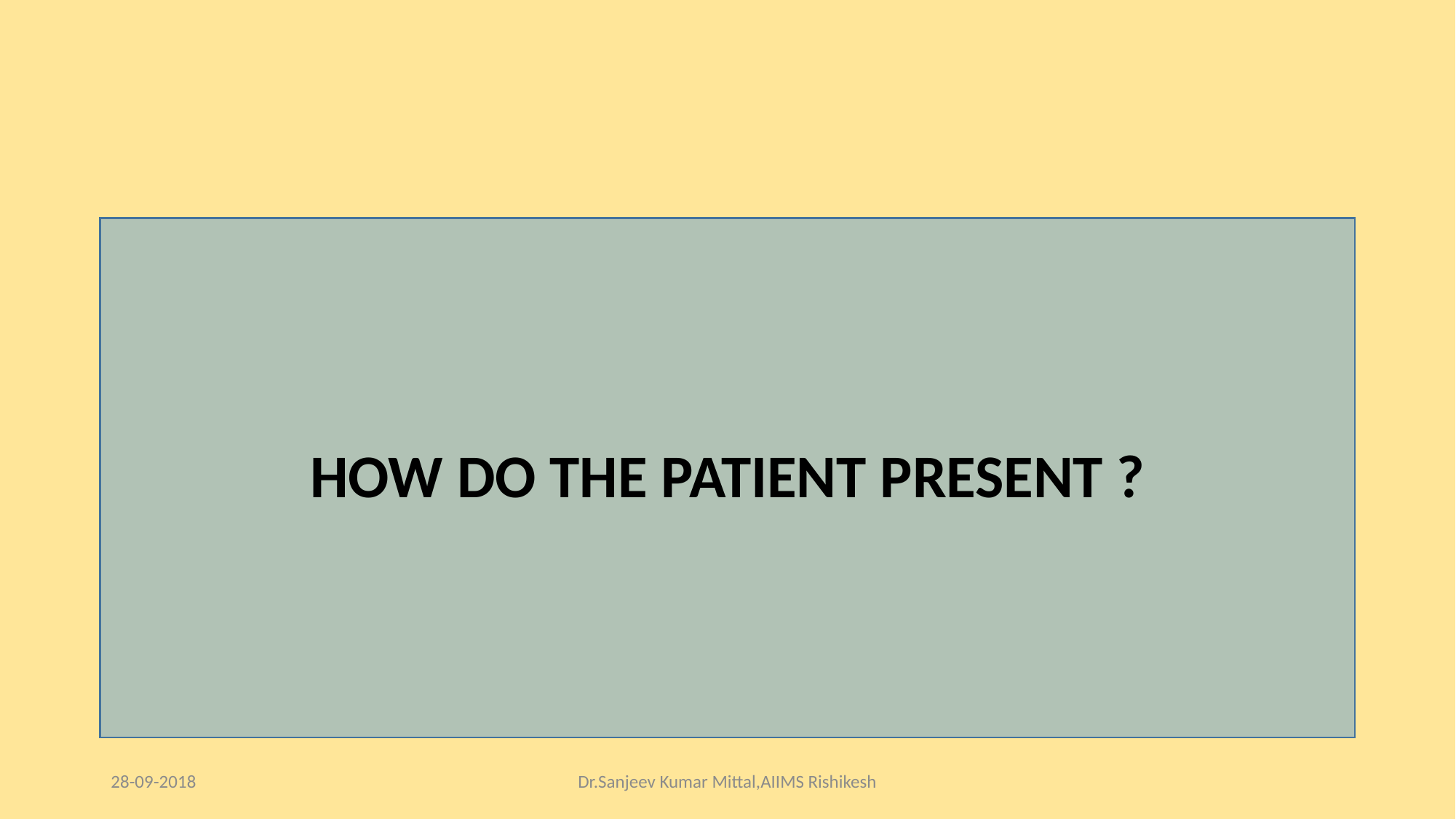

#
HOW DO THE PATIENT PRESENT ?
28-09-2018
Dr.Sanjeev Kumar Mittal,AIIMS Rishikesh